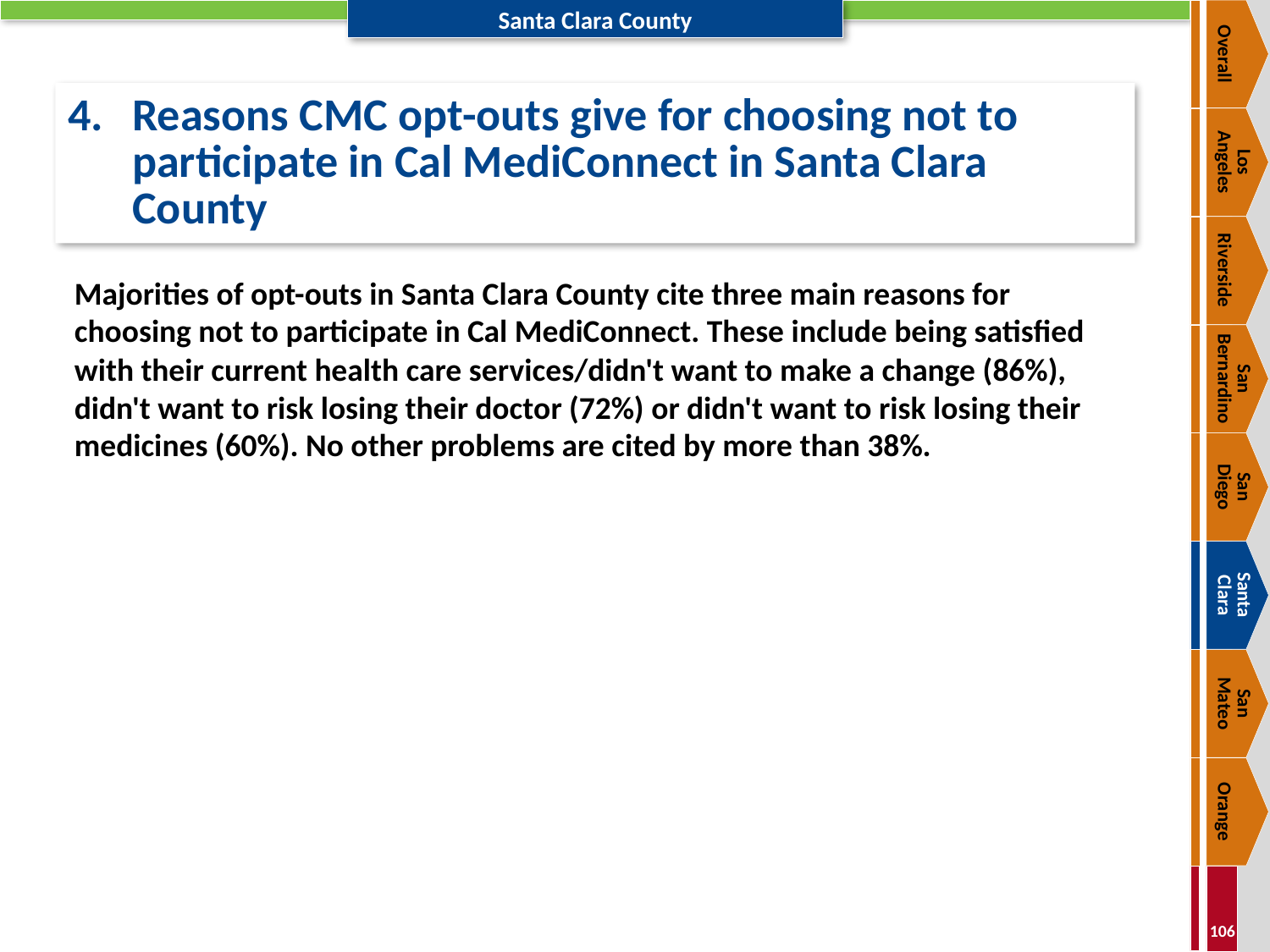

Overall
# 4.	Reasons CMC opt-outs give for choosing not to participate in Cal MediConnect in Santa Clara County
Los
Angeles
Riverside
Majorities of opt-outs in Santa Clara County cite three main reasons for choosing not to participate in Cal MediConnect. These include being satisfied with their current health care services/didn't want to make a change (86%), didn't want to risk losing their doctor (72%) or didn't want to risk losing their medicines (60%). No other problems are cited by more than 38%.
San Bernardino
San
Diego
Santa
Clara
San
Mateo
Orange